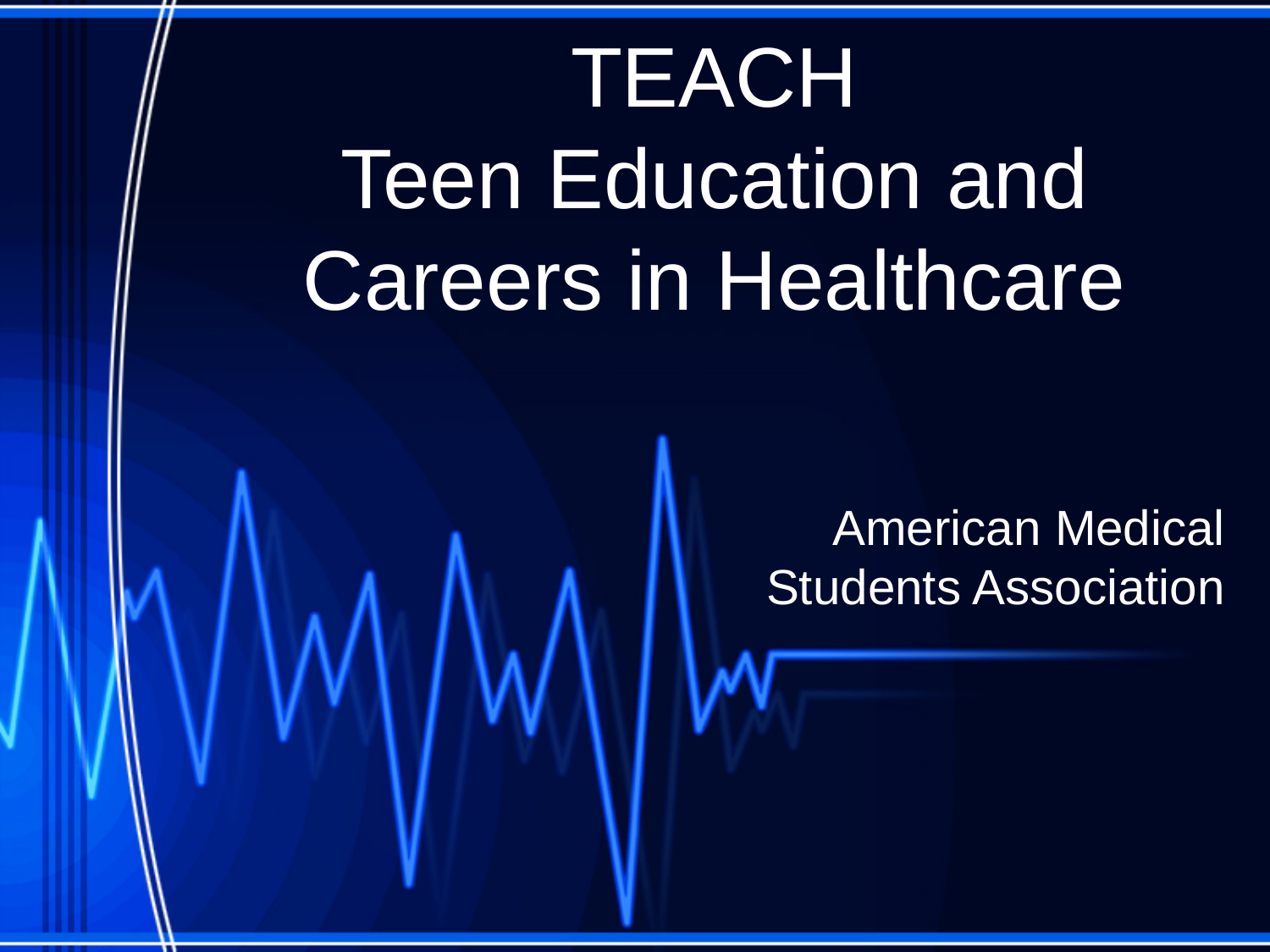

# TEACH Teen Education and Careers in Healthcare
American Medical Students Association